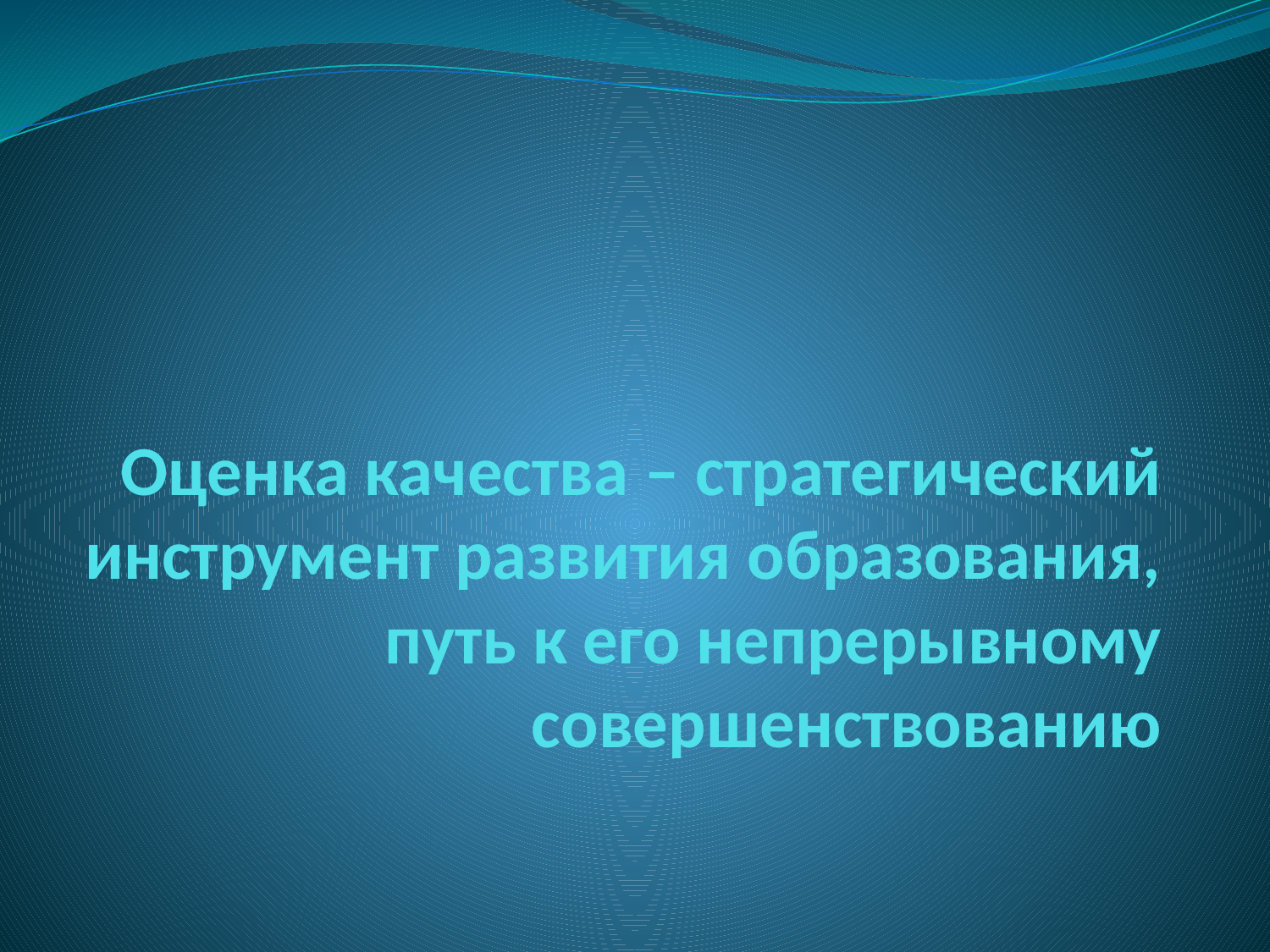

# Оценка качества – стратегический инструмент развития образования, путь к его непрерывному совершенствованию